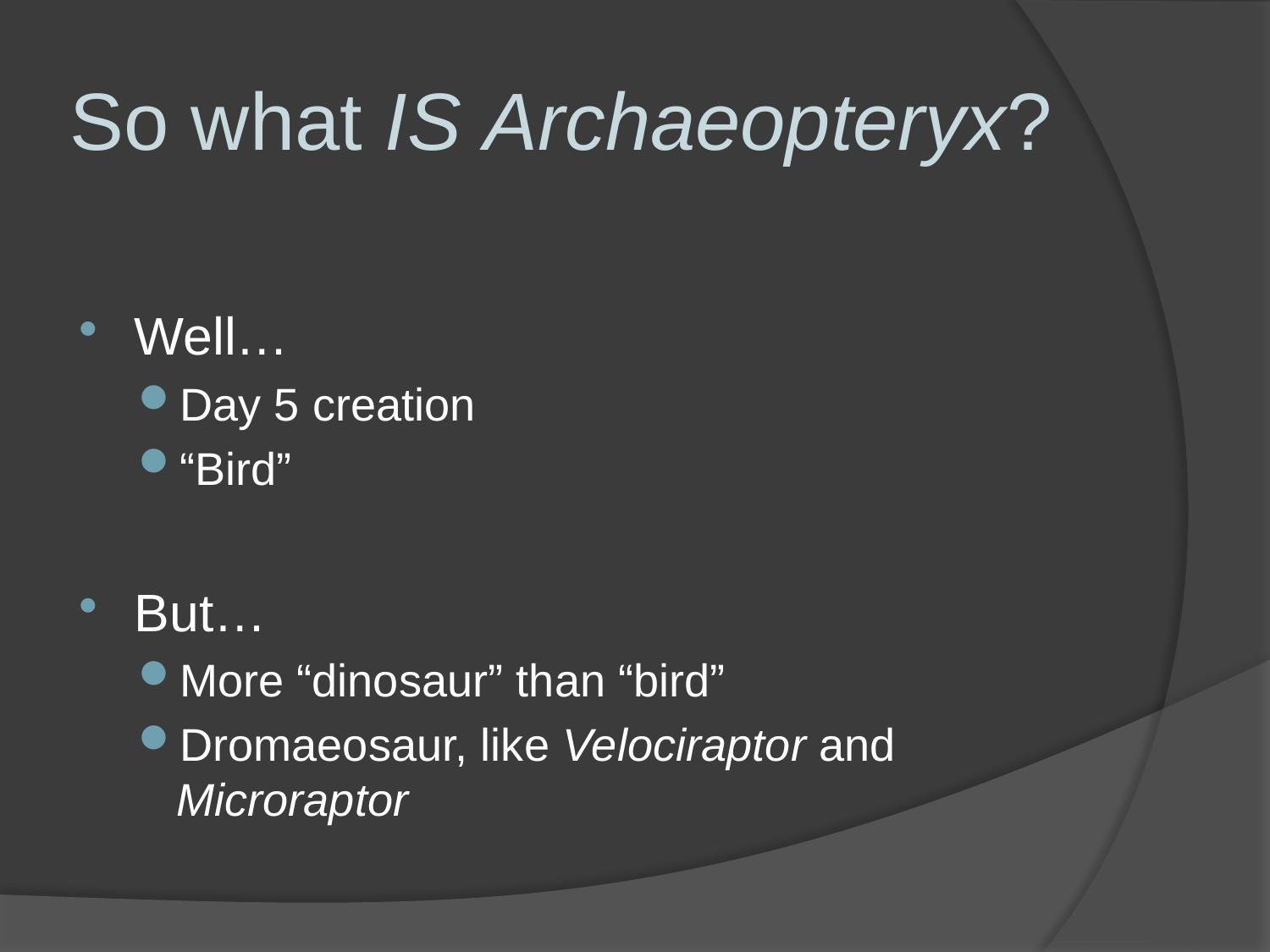

# So what IS Archaeopteryx?
Well…
Day 5 creation
“Bird”

But…
More “dinosaur” than “bird”
Dromaeosaur, like Velociraptor and Microraptor